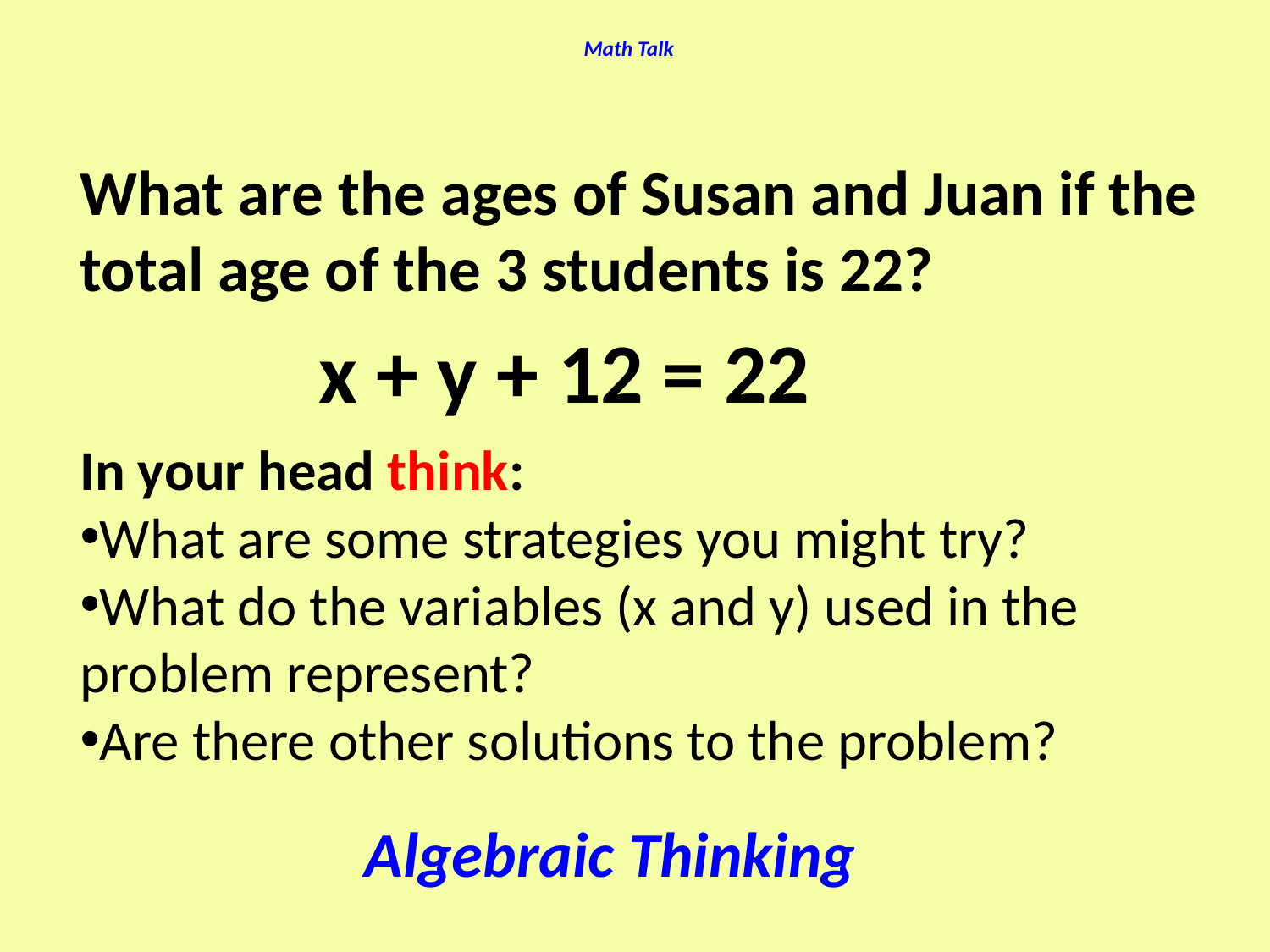

# Math Talk
What are the ages of Susan and Juan if the total age of the 3 students is 22?
x + y + 12 = 22
In your head think:
What are some strategies you might try?
What do the variables (x and y) used in the problem represent?
Are there other solutions to the problem?
Algebraic Thinking